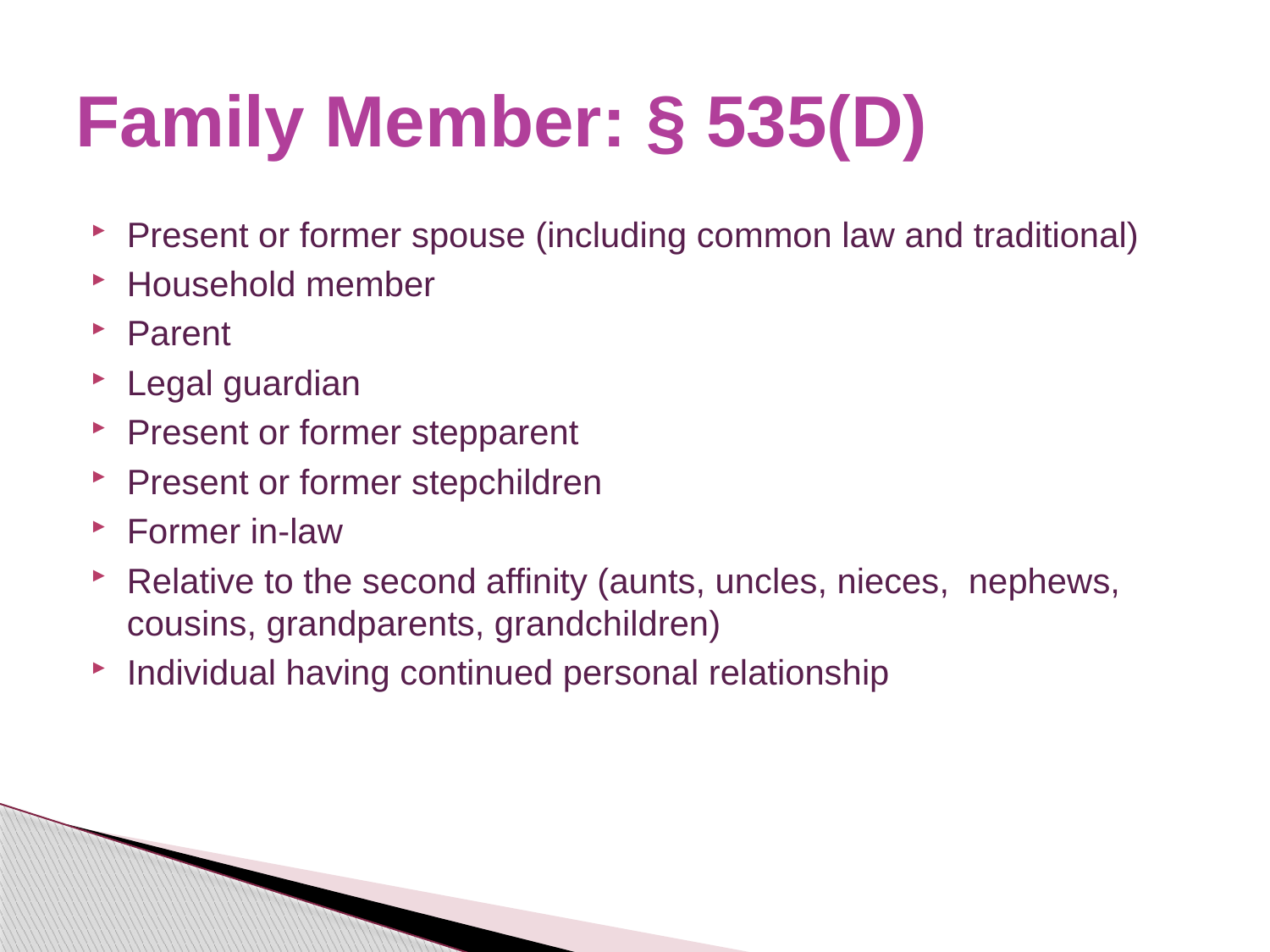

# Family Member: § 535(D)
Present or former spouse (including common law and traditional)
Household member
Parent
Legal guardian
Present or former stepparent
Present or former stepchildren
Former in-law
Relative to the second affinity (aunts, uncles, nieces,  nephews, cousins, grandparents, grandchildren)
Individual having continued personal relationship